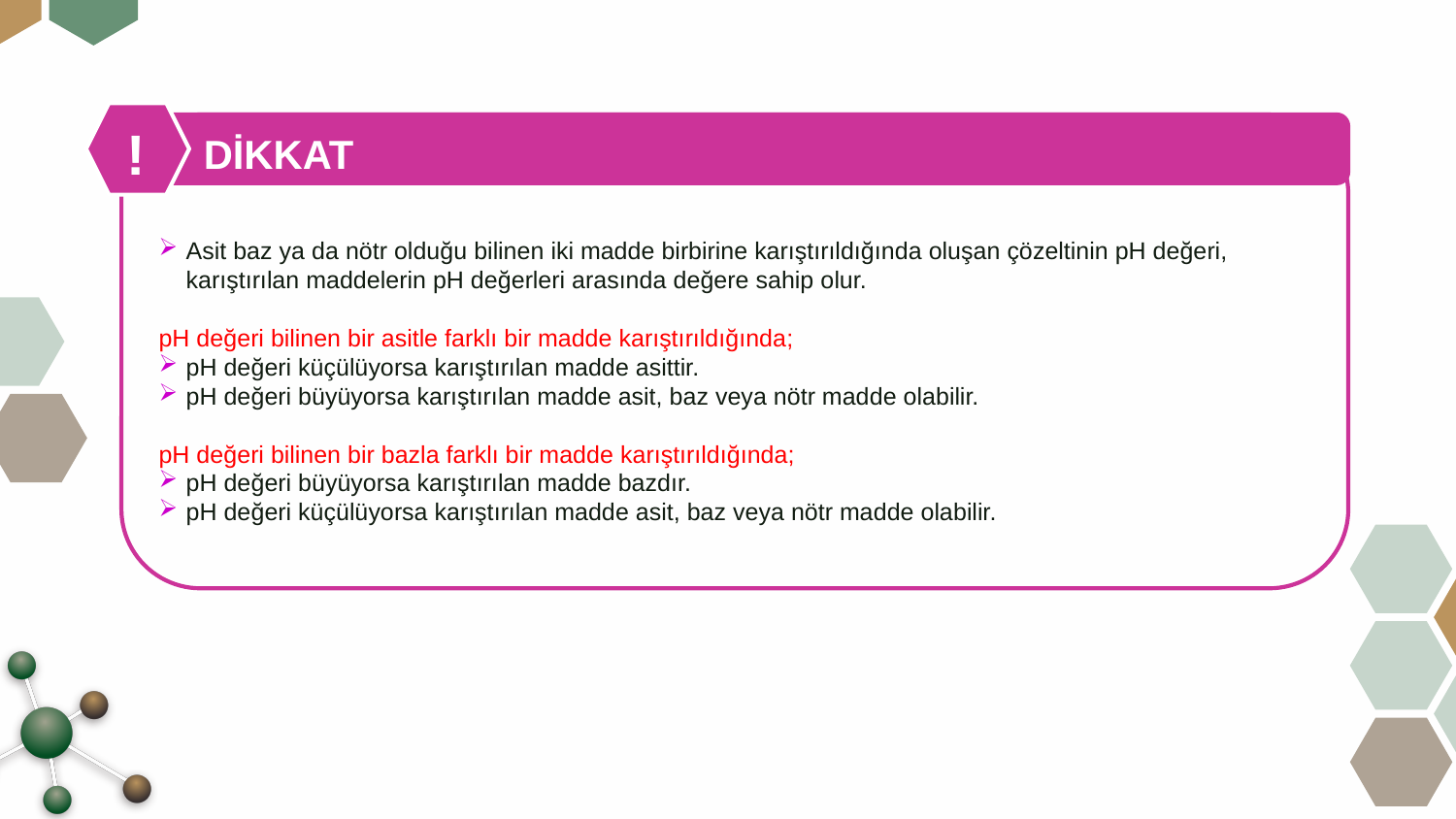

# DİKKAT

!

DİKKAT
Asit baz ya da nötr olduğu bilinen iki madde birbirine karıştırıldığında oluşan çözeltinin pH değeri, karıştırılan maddelerin pH değerleri arasında değere sahip olur.

pH değeri bilinen bir asitle farklı bir madde karıştırıldığında;
pH değeri küçülüyorsa karıştırılan madde asittir.
pH değeri büyüyorsa karıştırılan madde asit, baz veya nötr madde olabilir.

pH değeri bilinen bir bazla farklı bir madde karıştırıldığında;
pH değeri büyüyorsa karıştırılan madde bazdır.
pH değeri küçülüyorsa karıştırılan madde asit, baz veya nötr madde olabilir.